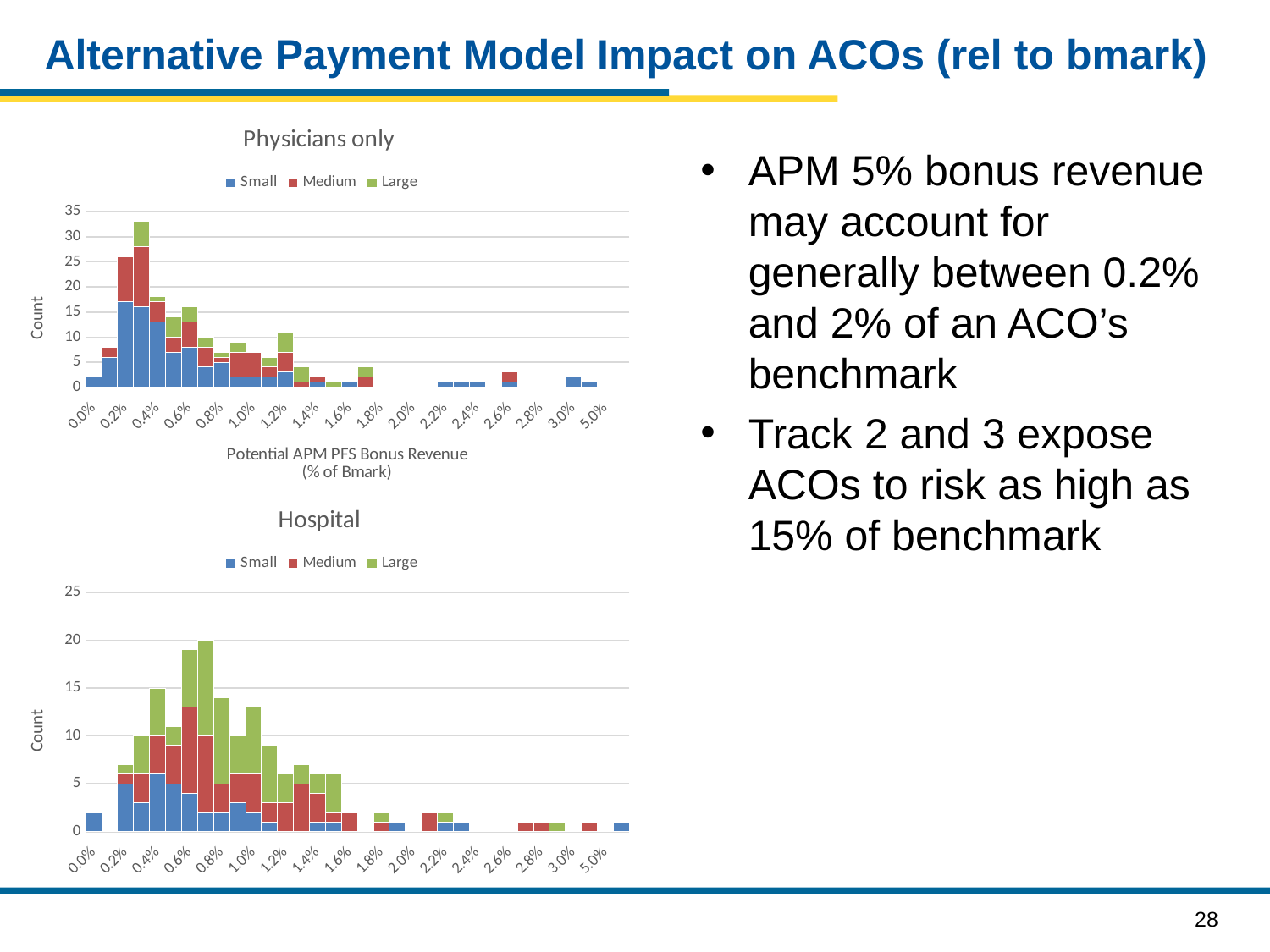

# Alternative Payment Model Impact on ACOs (rel to bmark)

### Chart:

| Category | Small | Medium | Large |
|---|---|---|---|
| 0 | 2.0 | 0.0 | 0.0 |
| 1E-3 | 6.0 | 2.0 | 0.0 |
| 2E-3 | 17.0 | 9.0 | 0.0 |
| 3.0000000000000001E-3 | 16.0 | 12.0 | 5.0 |
| 4.0000000000000001E-3 | 13.0 | 4.0 | 1.0 |
| 5.0000000000000001E-3 | 7.0 | 3.0 | 4.0 |
| 6.0000000000000001E-3 | 8.0 | 5.0 | 3.0 |
| 7.0000000000000001E-3 | 4.0 | 4.0 | 2.0 |
| 8.0000000000000002E-3 | 5.0 | 1.0 | 1.0 |
| 9.0000000000000011E-3 | 2.0 | 5.0 | 2.0 |
| 1.0000000000000002E-2 | 2.0 | 5.0 | 0.0 |
| 1.1000000000000003E-2 | 2.0 | 2.0 | 2.0 |
| 1.2000000000000004E-2 | 3.0 | 4.0 | 4.0 |
| 1.3000000000000005E-2 | 0.0 | 1.0 | 3.0 |
| 1.4000000000000005E-2 | 1.0 | 1.0 | 0.0 |
| 1.5000000000000006E-2 | 0.0 | 0.0 | 1.0 |
| 1.6000000000000007E-2 | 1.0 | 0.0 | 0.0 |
| 1.7000000000000008E-2 | 0.0 | 2.0 | 2.0 |
| 1.8000000000000009E-2 | 0.0 | 0.0 | 0.0 |
| 1.900000000000001E-2 | 0.0 | 0.0 | 0.0 |
| 2.0000000000000011E-2 | 0.0 | 0.0 | 0.0 |
| 2.1000000000000012E-2 | 0.0 | 0.0 | 0.0 |
| 2.2000000000000013E-2 | 1.0 | 0.0 | 0.0 |
| 2.3000000000000013E-2 | 1.0 | 0.0 | 0.0 |
| 2.4000000000000014E-2 | 1.0 | 0.0 | 0.0 |
| 2.5000000000000015E-2 | 0.0 | 0.0 | 0.0 |
| 2.6000000000000016E-2 | 1.0 | 2.0 | 0.0 |
| 2.7000000000000017E-2 | 0.0 | 0.0 | 0.0 |
| 2.8000000000000018E-2 | 0.0 | 0.0 | 0.0 |
| 2.9000000000000019E-2 | 0.0 | 0.0 | 0.0 |
| 3.000000000000002E-2 | 2.0 | 0.0 | 0.0 |
| 4.0000000000000022E-2 | 1.0 | 0.0 | 0.0 |
| 5.0000000000000024E-2 | 0.0 | 0.0 | 0.0 |
| 0.11 | 0.0 | 0.0 | 0.0 |
APM 5% bonus revenue may account for generally between 0.2% and 2% of an ACO’s benchmark
Track 2 and 3 expose ACOs to risk as high as 15% of benchmark

### Chart:

| Category | Small | Medium | Large |
|---|---|---|---|
| 0 | 2.0 | 0.0 | 0.0 |
| 1E-3 | 0.0 | 0.0 | 0.0 |
| 2E-3 | 5.0 | 1.0 | 1.0 |
| 3.0000000000000001E-3 | 3.0 | 3.0 | 4.0 |
| 4.0000000000000001E-3 | 6.0 | 4.0 | 5.0 |
| 5.0000000000000001E-3 | 5.0 | 4.0 | 2.0 |
| 6.0000000000000001E-3 | 4.0 | 9.0 | 6.0 |
| 7.0000000000000001E-3 | 2.0 | 8.0 | 10.0 |
| 8.0000000000000002E-3 | 2.0 | 3.0 | 9.0 |
| 9.0000000000000011E-3 | 3.0 | 3.0 | 4.0 |
| 1.0000000000000002E-2 | 2.0 | 4.0 | 7.0 |
| 1.1000000000000003E-2 | 1.0 | 2.0 | 6.0 |
| 1.2000000000000004E-2 | 0.0 | 3.0 | 3.0 |
| 1.3000000000000005E-2 | 0.0 | 5.0 | 2.0 |
| 1.4000000000000005E-2 | 1.0 | 3.0 | 2.0 |
| 1.5000000000000006E-2 | 1.0 | 1.0 | 4.0 |
| 1.6000000000000007E-2 | 0.0 | 2.0 | 0.0 |
| 1.7000000000000008E-2 | 0.0 | 0.0 | 0.0 |
| 1.8000000000000009E-2 | 0.0 | 1.0 | 1.0 |
| 1.900000000000001E-2 | 1.0 | 0.0 | 0.0 |
| 2.0000000000000011E-2 | 0.0 | 0.0 | 0.0 |
| 2.1000000000000012E-2 | 0.0 | 2.0 | 0.0 |
| 2.2000000000000013E-2 | 1.0 | 0.0 | 1.0 |
| 2.3000000000000013E-2 | 1.0 | 0.0 | 0.0 |
| 2.4000000000000014E-2 | 0.0 | 0.0 | 0.0 |
| 2.5000000000000015E-2 | 0.0 | 0.0 | 0.0 |
| 2.6000000000000016E-2 | 0.0 | 0.0 | 0.0 |
| 2.7000000000000017E-2 | 0.0 | 1.0 | 0.0 |
| 2.8000000000000018E-2 | 0.0 | 1.0 | 0.0 |
| 2.9000000000000019E-2 | 0.0 | 0.0 | 1.0 |
| 3.000000000000002E-2 | 0.0 | 0.0 | 0.0 |
| 4.0000000000000022E-2 | 0.0 | 1.0 | 0.0 |
| 5.0000000000000024E-2 | 0.0 | 0.0 | 0.0 |
| 0.11 | 1.0 | 0.0 | 0.0 |